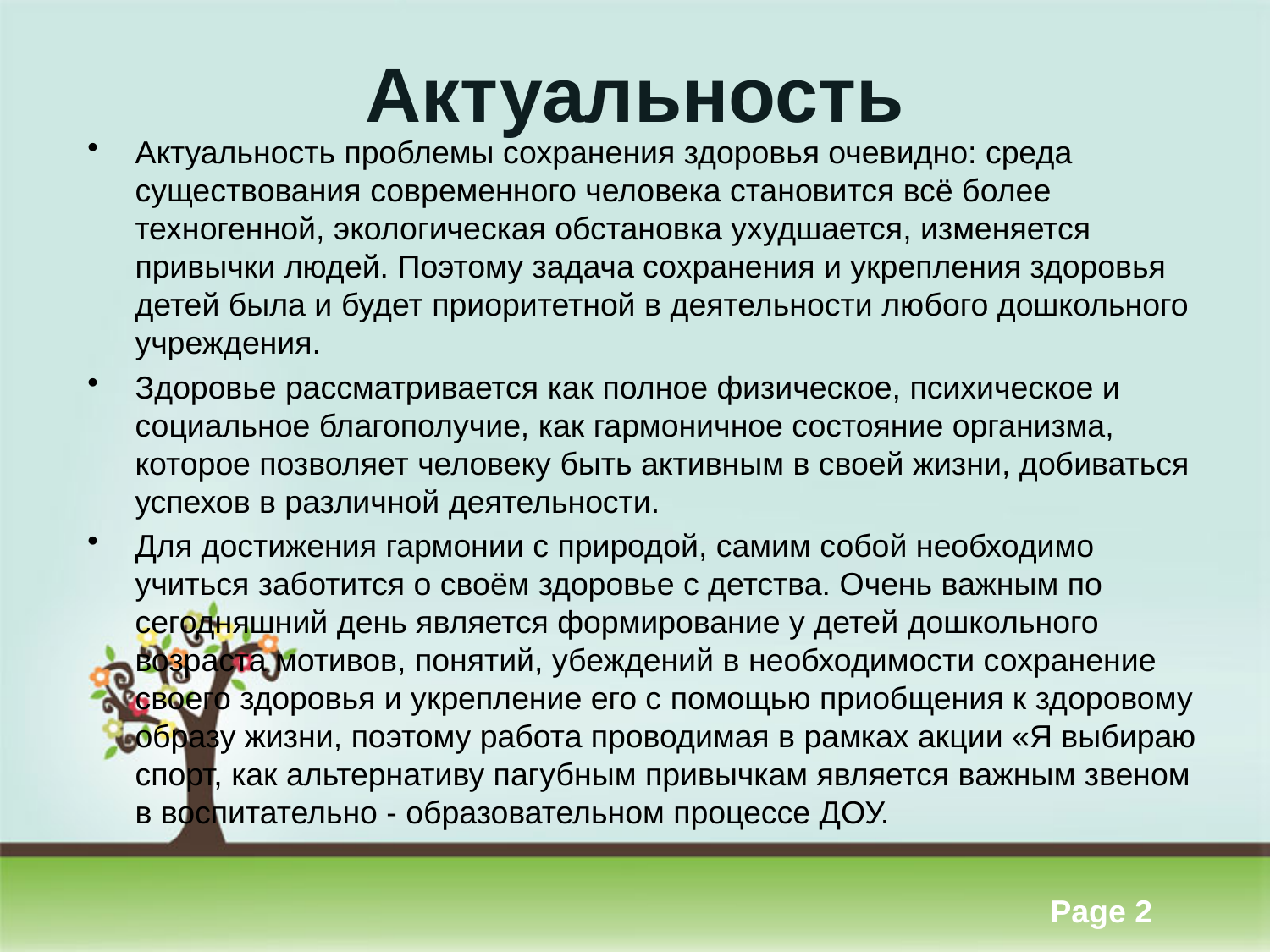

# Актуальность
Актуальность проблемы сохранения здоровья очевидно: среда существования современного человека становится всё более техногенной, экологическая обстановка ухудшается, изменяется привычки людей. Поэтому задача сохранения и укрепления здоровья детей была и будет приоритетной в деятельности любого дошкольного учреждения.
Здоровье рассматривается как полное физическое, психическое и социальное благополучие, как гармоничное состояние организма, которое позволяет человеку быть активным в своей жизни, добиваться успехов в различной деятельности.
Для достижения гармонии с природой, самим собой необходимо учиться заботится о своём здоровье с детства. Очень важным по сегодняшний день является формирование у детей дошкольного возраста мотивов, понятий, убеждений в необходимости сохранение своего здоровья и укрепление его с помощью приобщения к здоровому образу жизни, поэтому работа проводимая в рамках акции «Я выбираю спорт, как альтернативу пагубным привычкам является важным звеном в воспитательно - образовательном процессе ДОУ.